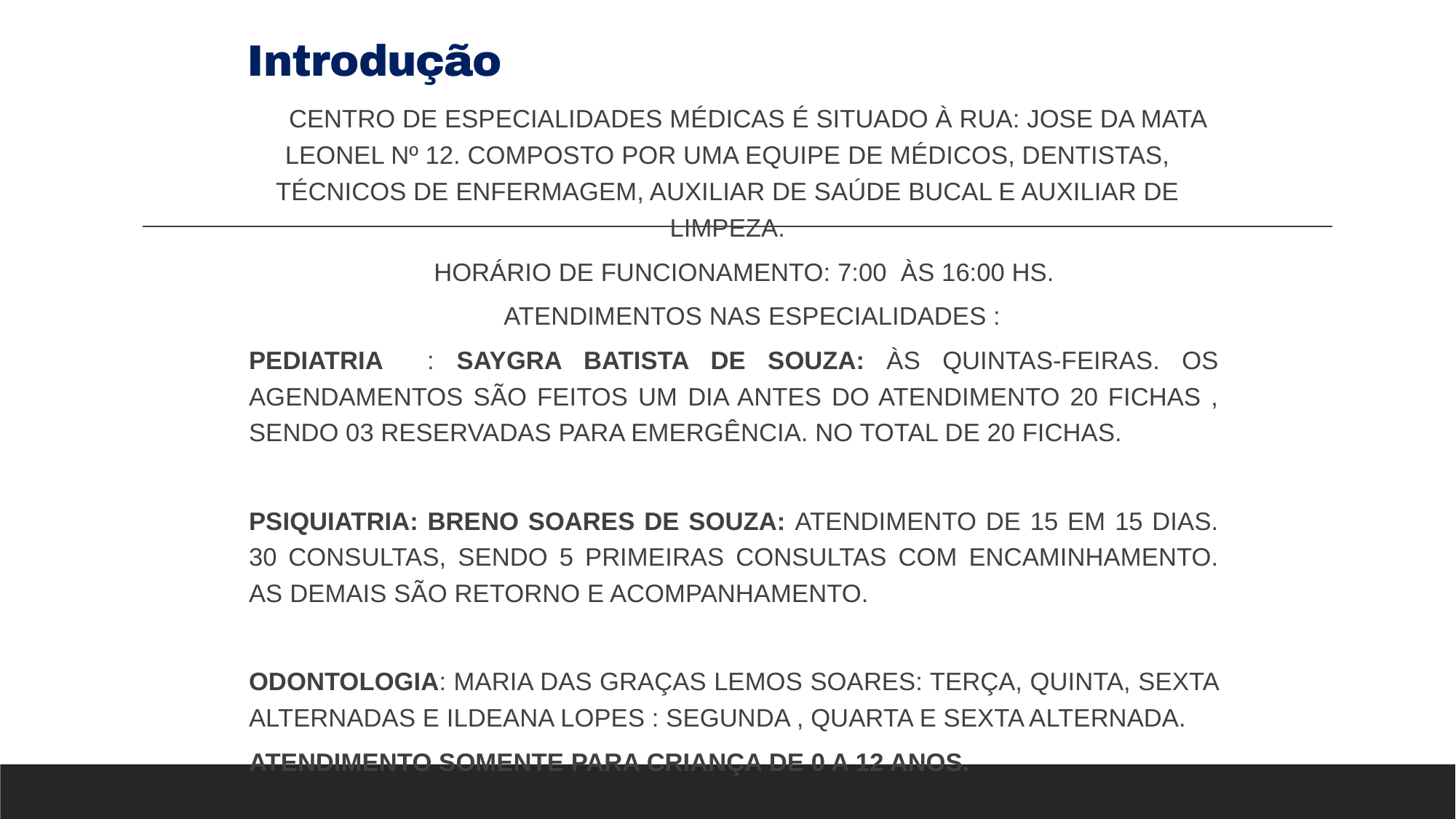

# Introdução
	CENTRO DE ESPECIALIDADES MÉDICAS É SITUADO À RUA: JOSE DA MATA LEONEL Nº 12. COMPOSTO POR UMA EQUIPE DE MÉDICOS, DENTISTAS, TÉCNICOS DE ENFERMAGEM, AUXILIAR DE SAÚDE BUCAL E AUXILIAR DE LIMPEZA.
	HORÁRIO DE FUNCIONAMENTO: 7:00  ÀS 16:00 HS.
       ATENDIMENTOS NAS ESPECIALIDADES :
PEDIATRIA  : SAYGRA BATISTA DE SOUZA: ÀS QUINTAS-FEIRAS. OS AGENDAMENTOS SÃO FEITOS UM DIA ANTES DO ATENDIMENTO 20 FICHAS , SENDO 03 RESERVADAS PARA EMERGÊNCIA. NO TOTAL DE 20 FICHAS.

PSIQUIATRIA: BRENO SOARES DE SOUZA: ATENDIMENTO DE 15 EM 15 DIAS. 30 CONSULTAS, SENDO 5 PRIMEIRAS CONSULTAS COM ENCAMINHAMENTO. AS DEMAIS SÃO RETORNO E ACOMPANHAMENTO.

ODONTOLOGIA: MARIA DAS GRAÇAS LEMOS SOARES: TERÇA, QUINTA, SEXTA ALTERNADAS E ILDEANA LOPES : SEGUNDA , QUARTA E SEXTA ALTERNADA.
ATENDIMENTO SOMENTE PARA CRIANÇA DE 0 A 12 ANOS.